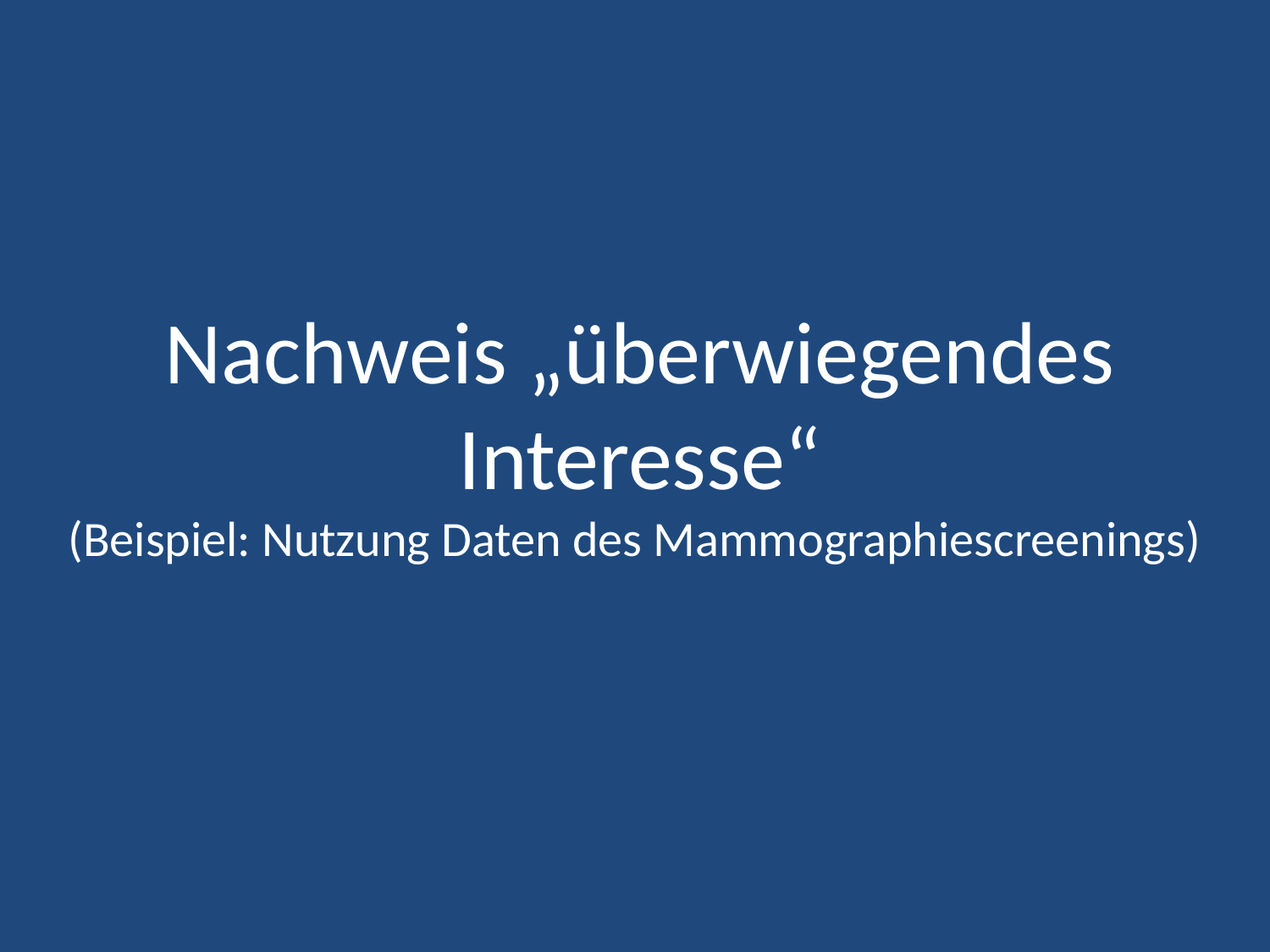

# Nachweis „überwiegendes Interesse“ (Beispiel: Nutzung Daten des Mammographiescreenings)